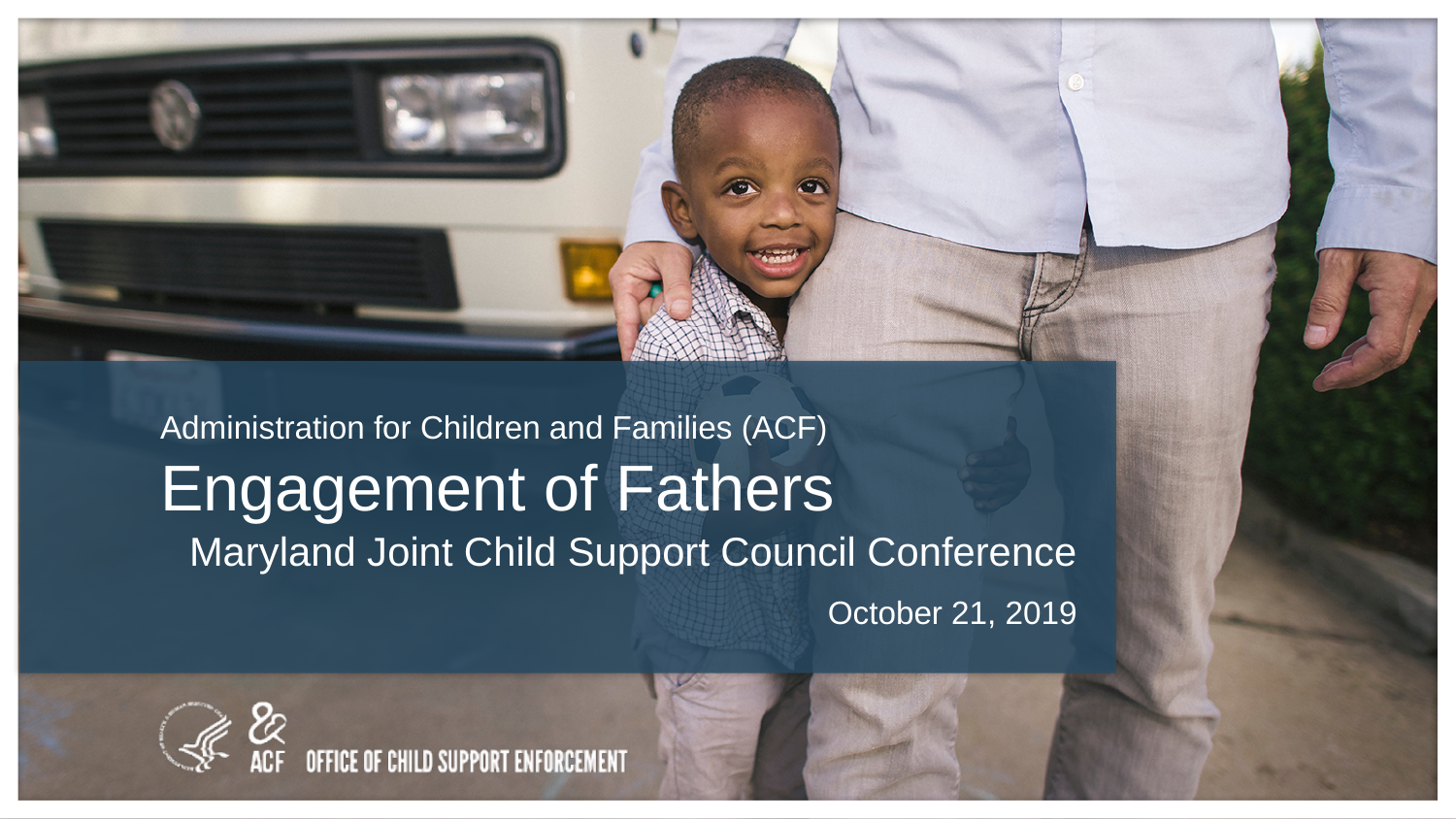

# Administration for Children and Families (ACF) Engagement of Fathers
Maryland Joint Child Support Council Conference
October 21, 2019